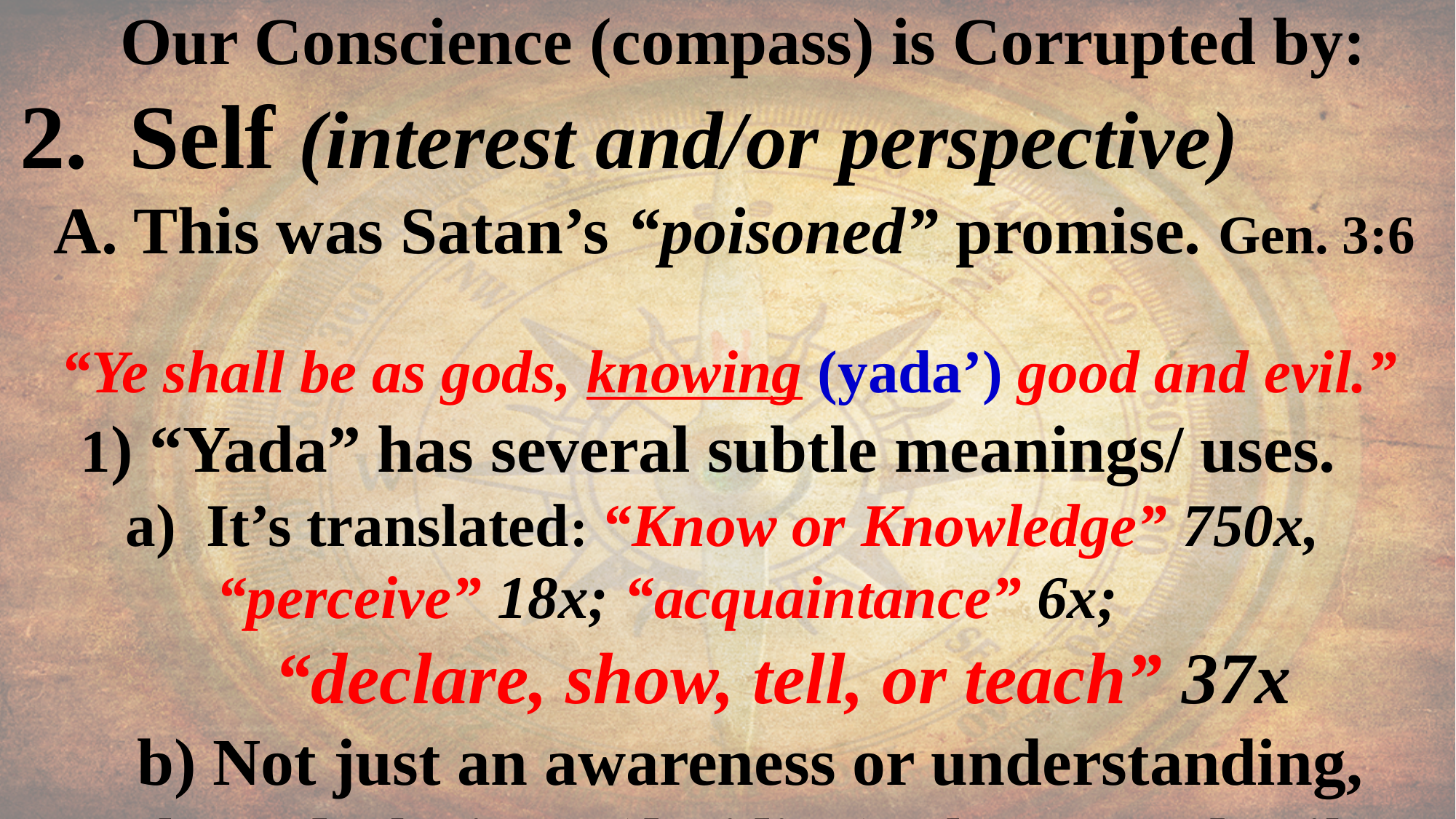

Our Conscience (compass) is Corrupted by:
Self (interest and/or perspective)
  A. This was Satan’s “poisoned” promise. Gen. 3:6
   “Ye shall be as gods, knowing (yada’) good and evil.”
    1) “Yada” has several subtle meanings/ uses.
       a)  It’s translated: “Know or Knowledge” 750x,
             “perceive” 18x; “acquaintance” 6x;
              “declare, show, tell, or teach” 37x
       b) Not just an awareness or understanding,
        but “declaring” (deciding) what’s good/evil.